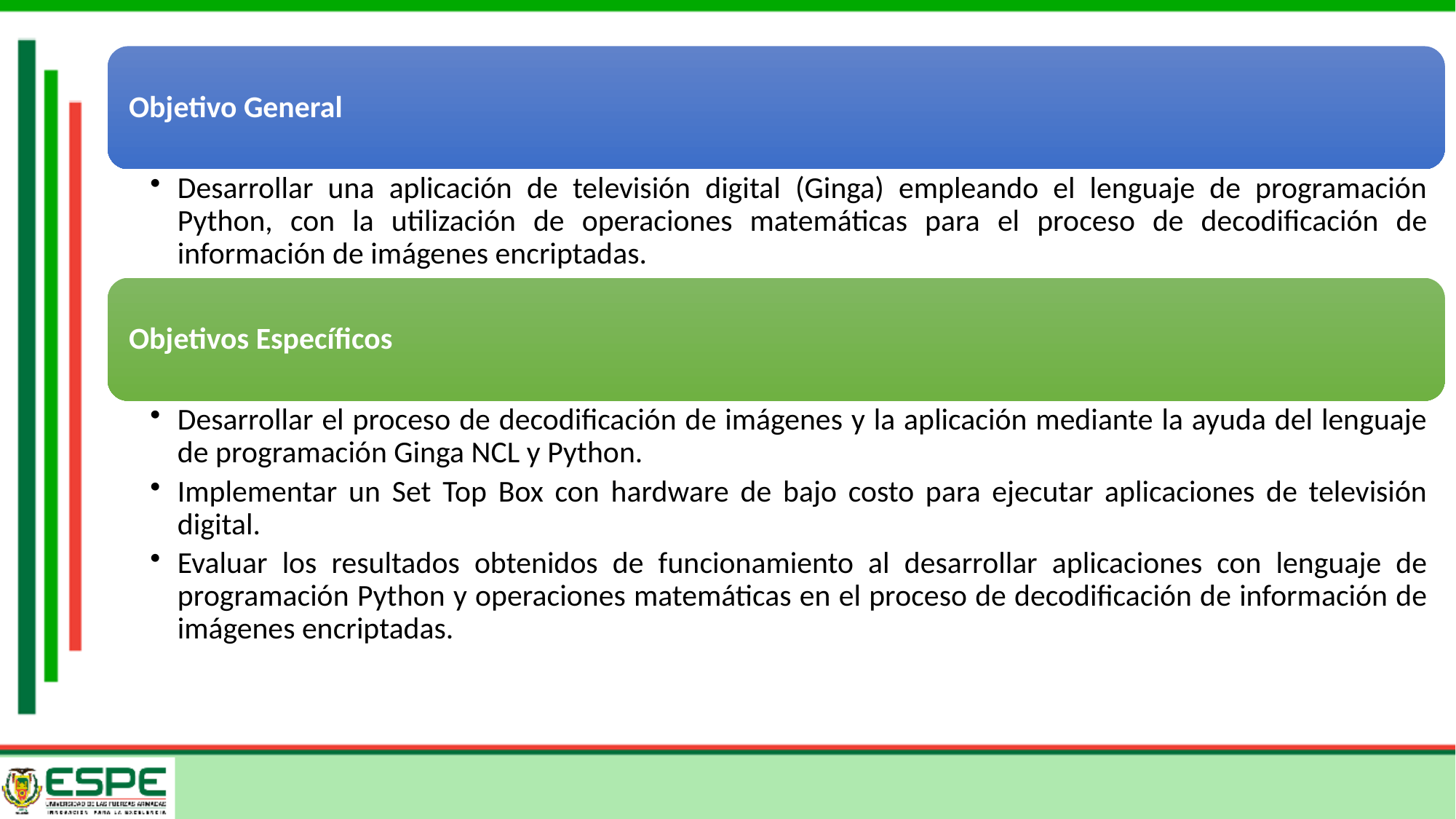

Objetivo General
Desarrollar una aplicación de televisión digital (Ginga) empleando el lenguaje de programación Python, con la utilización de operaciones matemáticas para el proceso de decodificación de información de imágenes encriptadas.
Objetivos Específicos
Desarrollar el proceso de decodificación de imágenes y la aplicación mediante la ayuda del lenguaje de programación Ginga NCL y Python.
Implementar un Set Top Box con hardware de bajo costo para ejecutar aplicaciones de televisión digital.
Evaluar los resultados obtenidos de funcionamiento al desarrollar aplicaciones con lenguaje de programación Python y operaciones matemáticas en el proceso de decodificación de información de imágenes encriptadas.